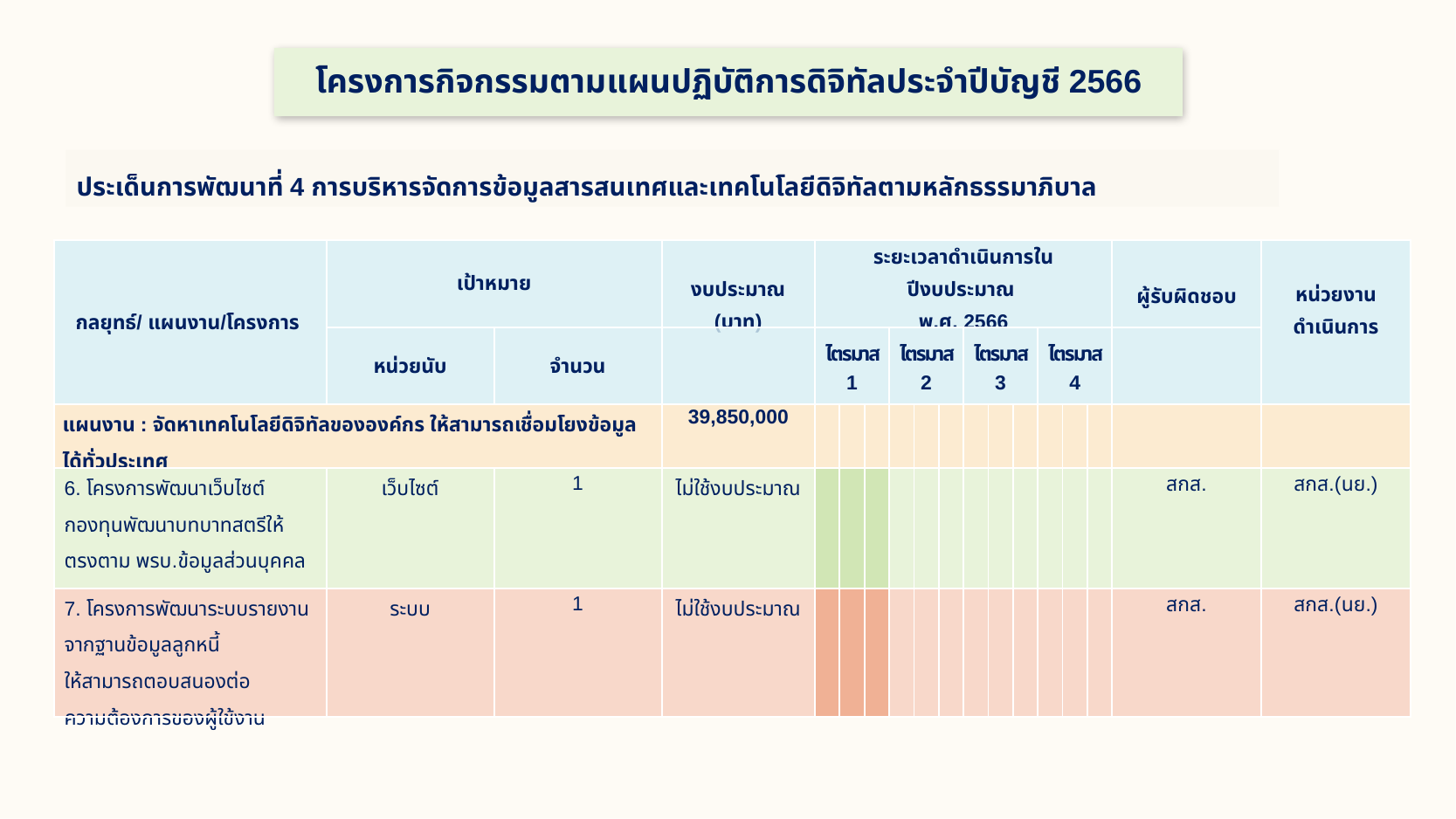

# โครงการกิจกรรมตามแผนปฏิบัติการดิจิทัลประจำปีบัญชี 2566
ประเด็นการพัฒนาที่ 4 การบริหารจัดการข้อมูลสารสนเทศและเทคโนโลยีดิจิทัลตามหลักธรรมาภิบาล
| กลยุทธ์/ แผนงาน/โครงการ | เป้าหมาย |  | งบประมาณ (บาท) | ระยะเวลาดำเนินการในปีงบประมาณ พ.ศ. 2566 |  |  |  |  |  |  |  |  |  |  |  | ผู้รับผิดชอบ | หน่วยงานดำเนินการ |
| --- | --- | --- | --- | --- | --- | --- | --- | --- | --- | --- | --- | --- | --- | --- | --- | --- | --- |
|  | หน่วยนับ | จำนวน |  | ไตรมาส 1 |  |  | ไตรมาส 2 |  |  | ไตรมาส 3 |  |  | ไตรมาส 4 |  |  |  |  |
| แผนงาน : จัดหาเทคโนโลยีดิจิทัลขององค์กร ให้สามารถเชื่อมโยงข้อมูลได้ทั่วประเทศ |  |  | 39,850,000 |  |  |  |  |  |  |  |  |  |  |  |  |  |  |
| 6. โครงการพัฒนาเว็บไซต์กองทุนพัฒนาบทบาทสตรีให้ตรงตาม พรบ.ข้อมูลส่วนบุคคล | เว็บไซต์ | 1 | ไม่ใช้งบประมาณ |  |  |  |  |  |  |  |  |  |  |  |  | สกส. | สกส.(นย.) |
| 7. โครงการพัฒนาระบบรายงานจากฐานข้อมูลลูกหนี้ ให้สามารถตอบสนองต่อ ความต้องการของผู้ใช้งาน | ระบบ | 1 | ไม่ใช้งบประมาณ |  |  |  |  |  |  |  |  |  |  |  |  | สกส. | สกส.(นย.) |